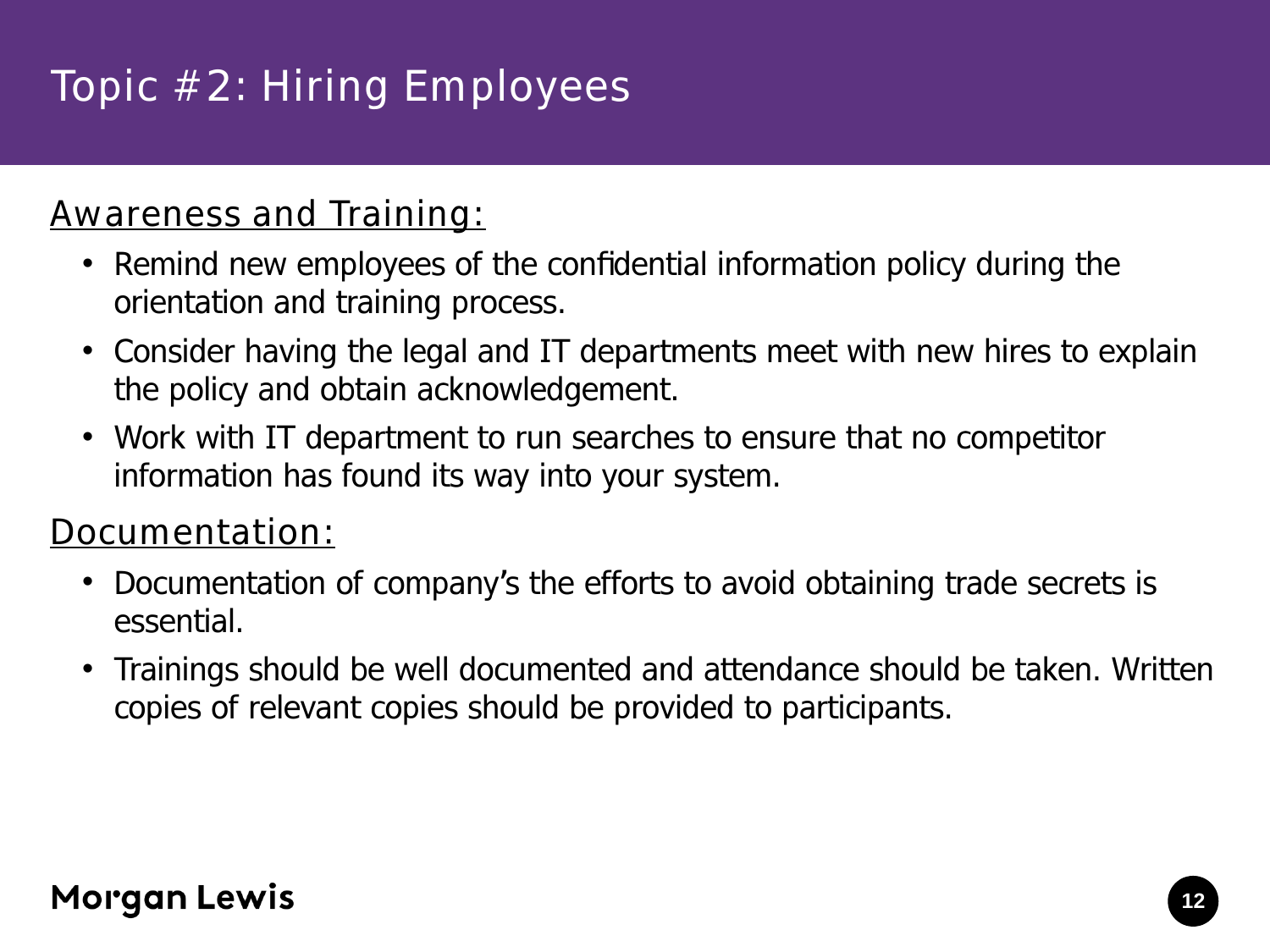

# Topic #2: Hiring Employees
Awareness and Training:
Remind new employees of the confidential information policy during the orientation and training process.
Consider having the legal and IT departments meet with new hires to explain the policy and obtain acknowledgement.
Work with IT department to run searches to ensure that no competitor information has found its way into your system.
Documentation:
Documentation of company’s the efforts to avoid obtaining trade secrets is essential.
Trainings should be well documented and attendance should be taken. Written copies of relevant copies should be provided to participants.

12